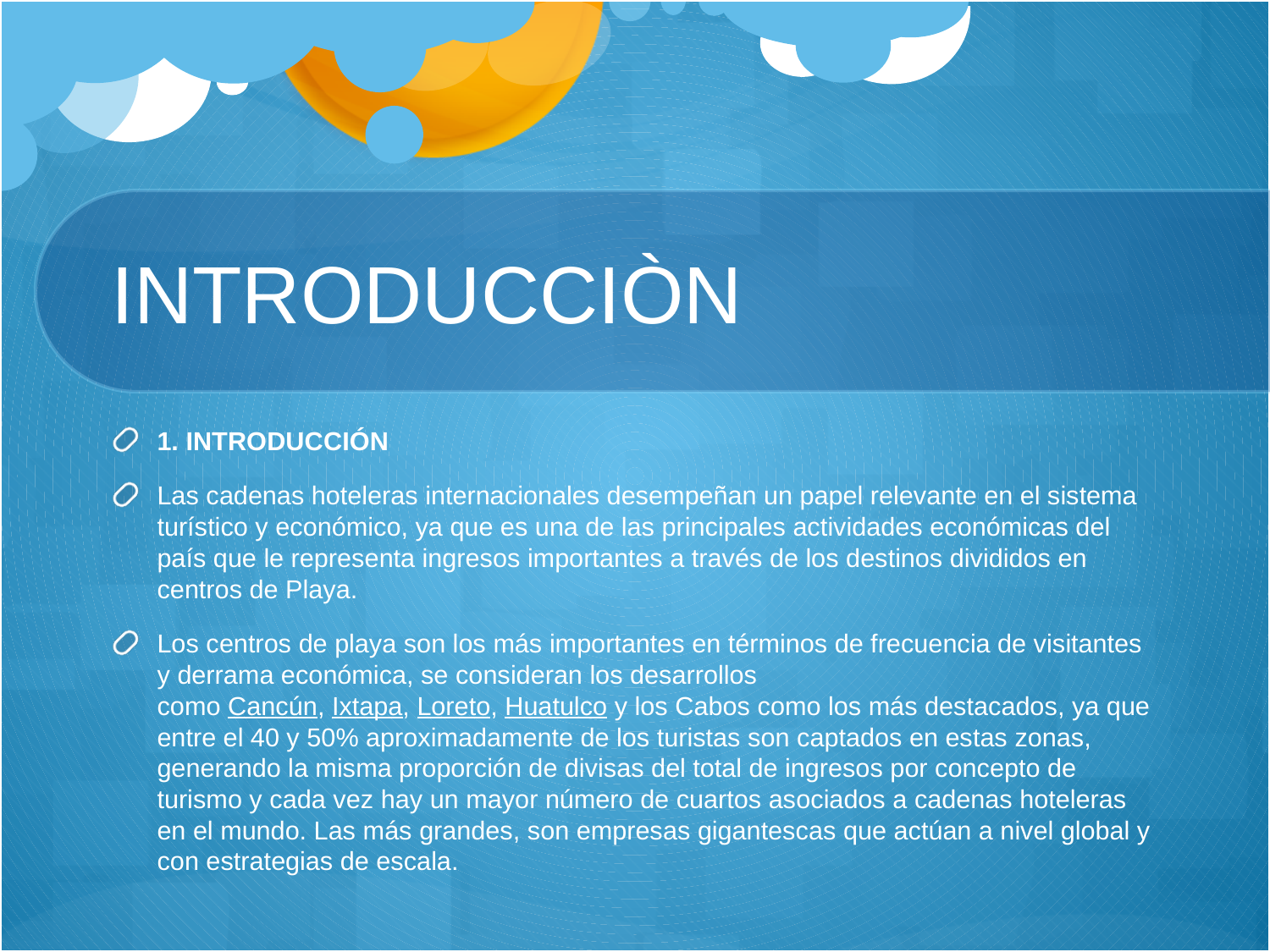

# INTRODUCCIÒN
1. INTRODUCCIÓN
Las cadenas hoteleras internacionales desempeñan un papel relevante en el sistema turístico y económico, ya que es una de las principales actividades económicas del país que le representa ingresos importantes a través de los destinos divididos en centros de Playa.
Los centros de playa son los más importantes en términos de frecuencia de visitantes y derrama económica, se consideran los desarrollos como Cancún, Ixtapa, Loreto, Huatulco y los Cabos como los más destacados, ya que entre el 40 y 50% aproximadamente de los turistas son captados en estas zonas, generando la misma proporción de divisas del total de ingresos por concepto de turismo y cada vez hay un mayor número de cuartos asociados a cadenas hoteleras en el mundo. Las más grandes, son empresas gigantescas que actúan a nivel global y con estrategias de escala.